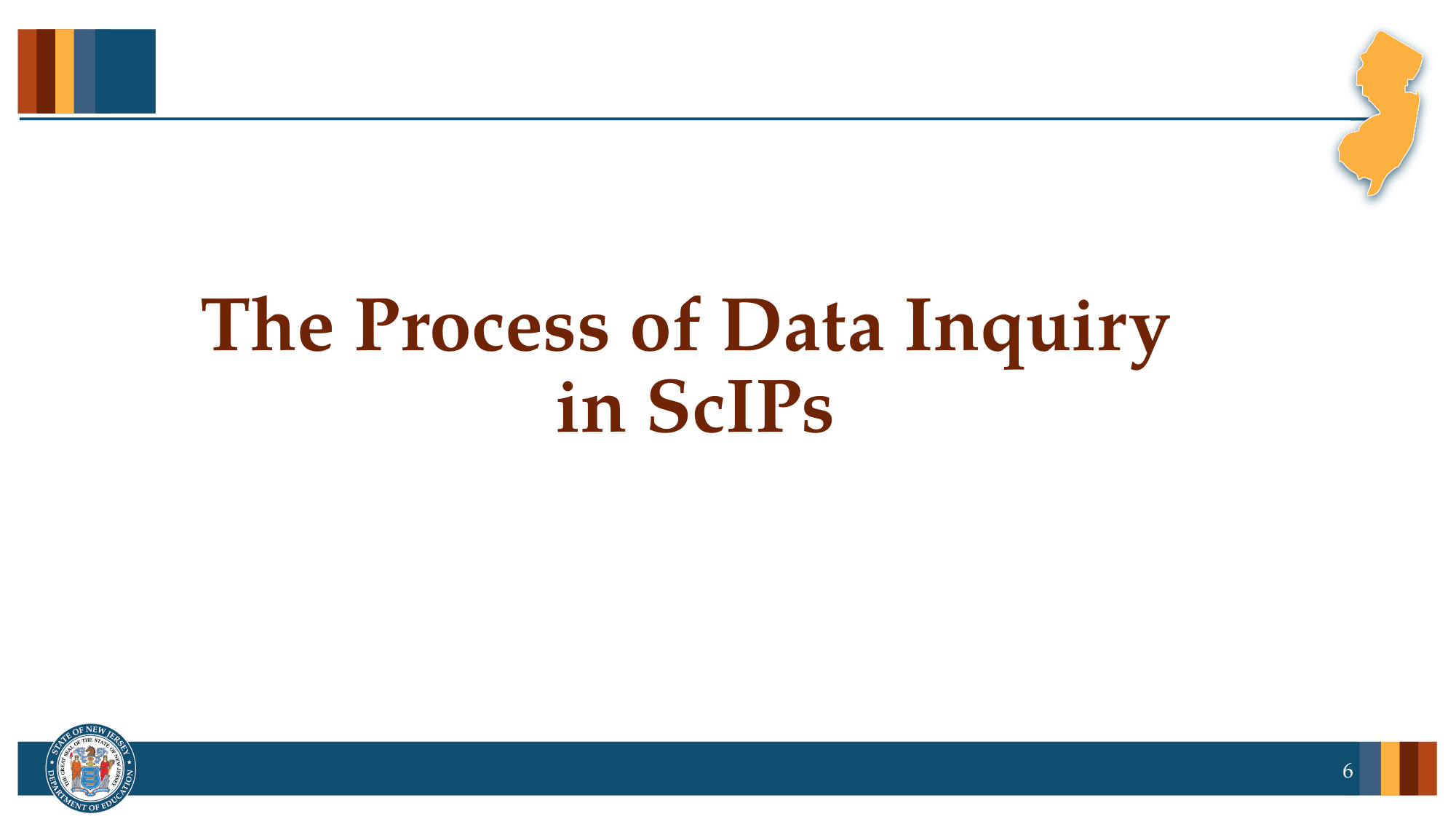

# The Process of Data Inquiry in ScIPs
6